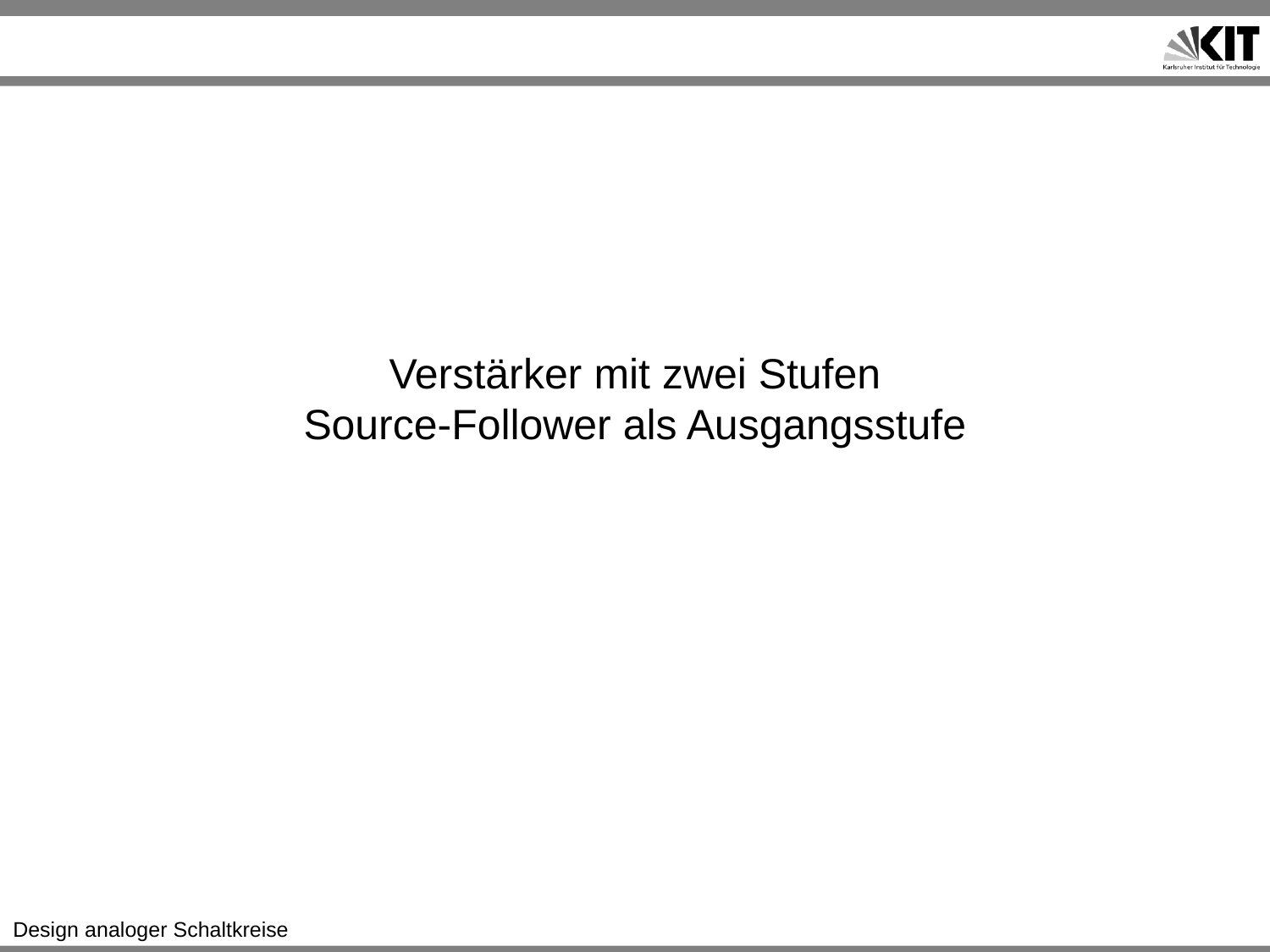

# Verstärker mit zwei Stufen Source-Follower als Ausgangsstufe